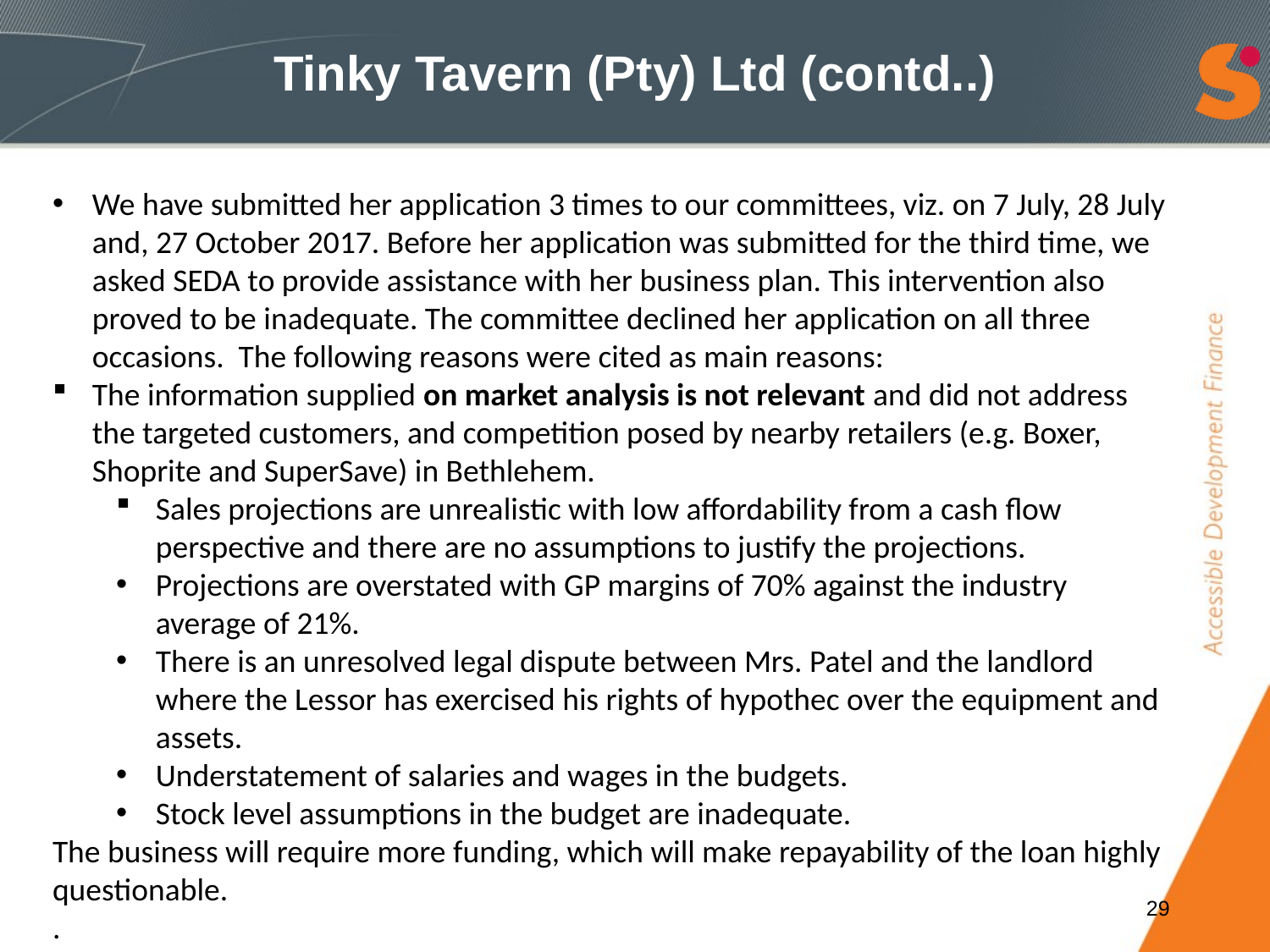

# Tinky Tavern (Pty) Ltd (contd..)
We have submitted her application 3 times to our committees, viz. on 7 July, 28 July and, 27 October 2017. Before her application was submitted for the third time, we asked SEDA to provide assistance with her business plan. This intervention also proved to be inadequate. The committee declined her application on all three occasions.  The following reasons were cited as main reasons:
The information supplied on market analysis is not relevant and did not address the targeted customers, and competition posed by nearby retailers (e.g. Boxer, Shoprite and SuperSave) in Bethlehem.
Sales projections are unrealistic with low affordability from a cash flow perspective and there are no assumptions to justify the projections.
Projections are overstated with GP margins of 70% against the industry average of 21%.
There is an unresolved legal dispute between Mrs. Patel and the landlord where the Lessor has exercised his rights of hypothec over the equipment and assets.
Understatement of salaries and wages in the budgets.
Stock level assumptions in the budget are inadequate.
The business will require more funding, which will make repayability of the loan highly questionable.
.

29